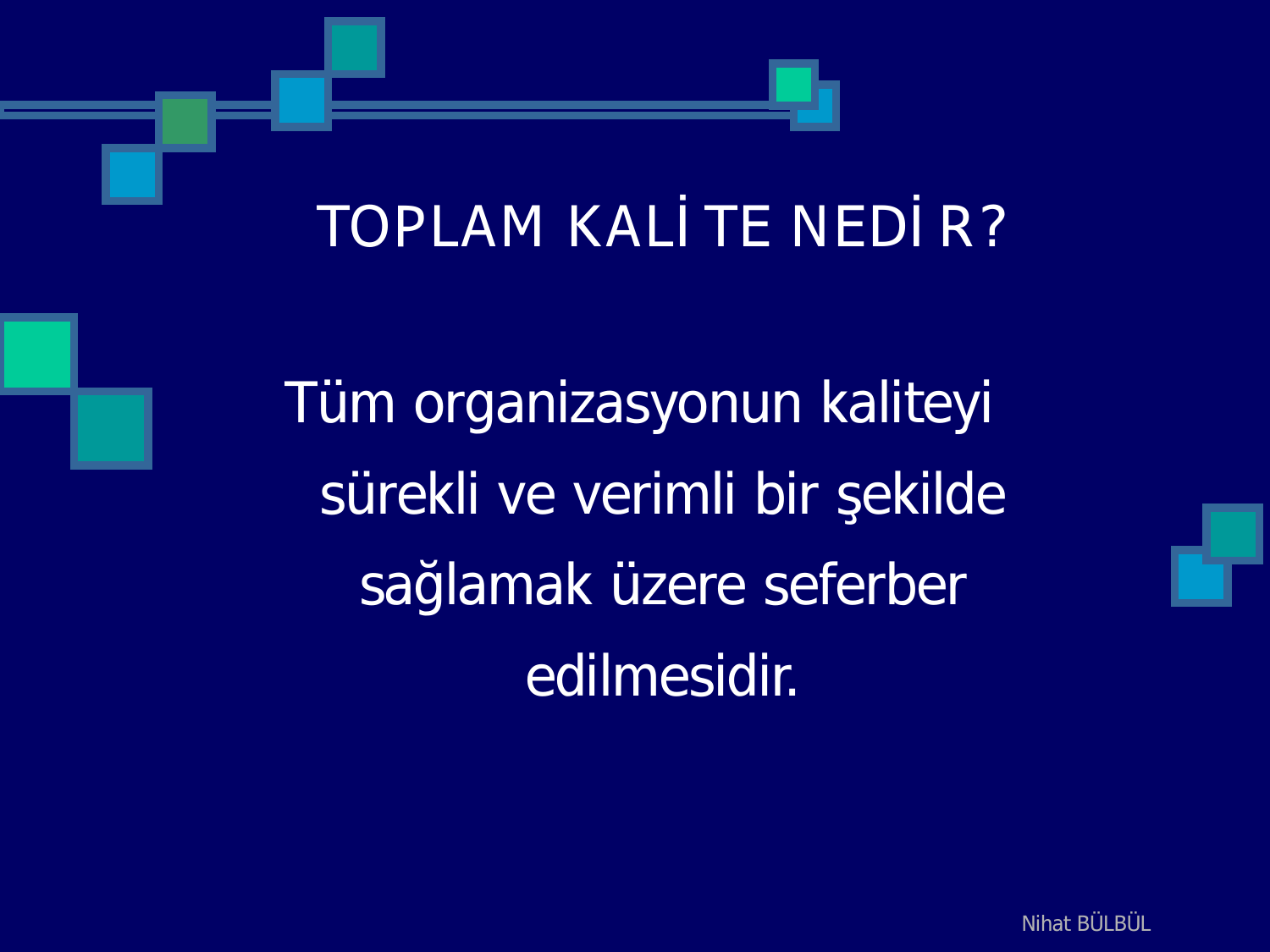

# TOPLAM KALİTE NEDİR?
Tüm organizasyonun kaliteyi sürekli ve verimli bir şekilde sağlamak üzere seferber edilmesidir.
Nihat BÜLBÜL